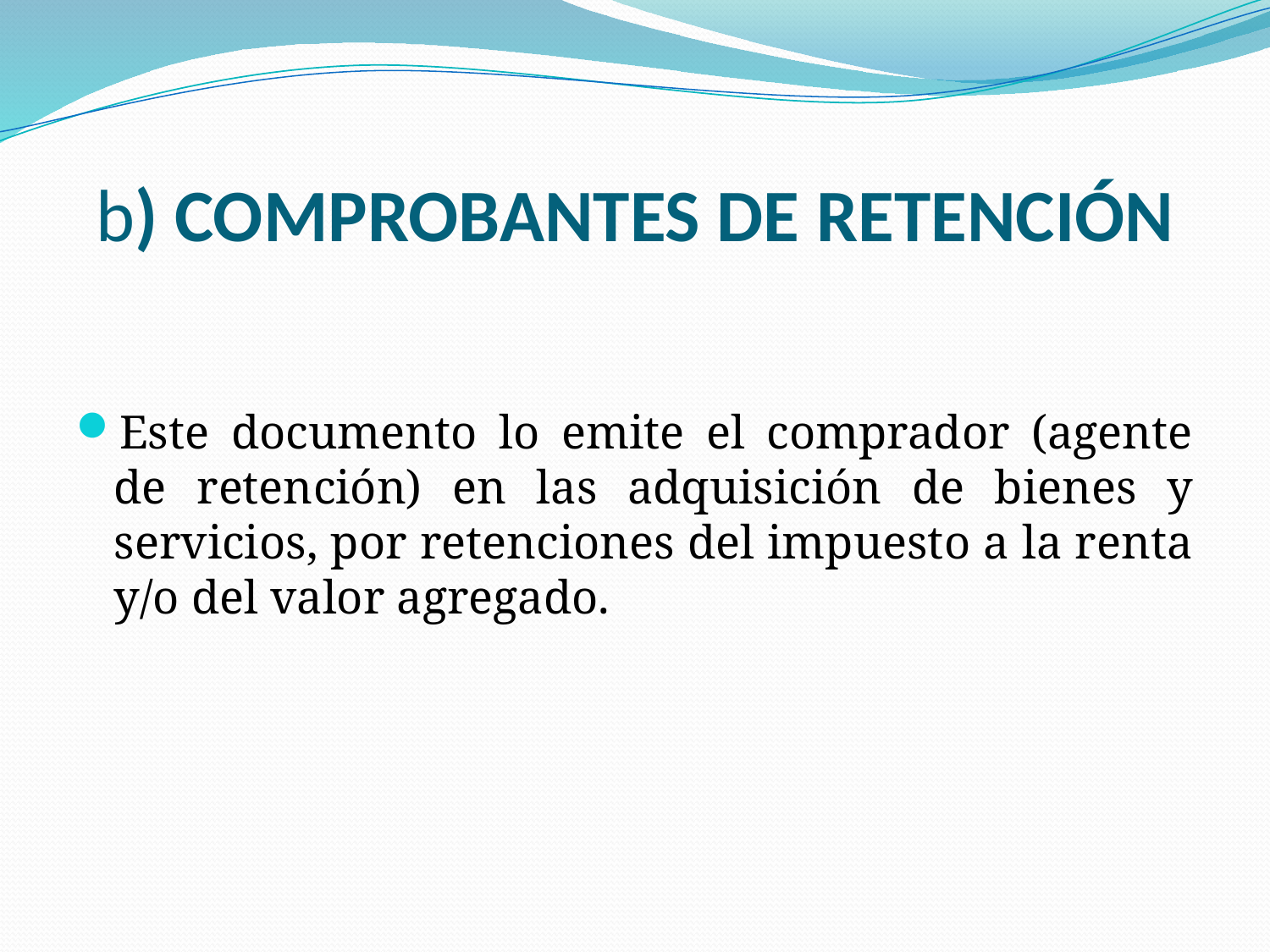

# b) COMPROBANTES DE RETENCIÓN

Este documento lo emite el comprador (agente de retención) en las adquisición de bienes y servicios, por retenciones del impuesto a la renta y/o del valor agregado.